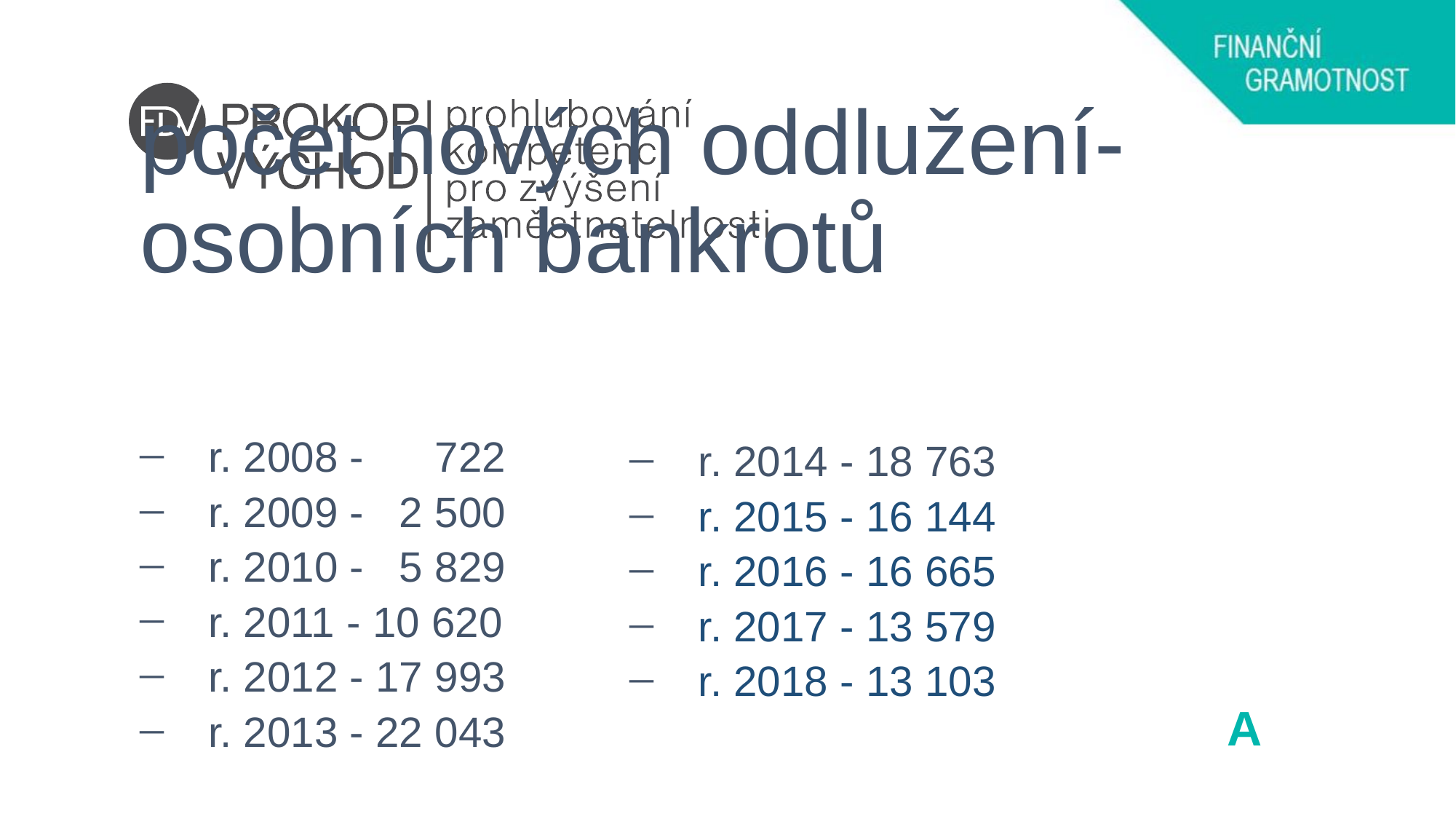

# počet nových oddlužení-osobních bankrotů
r. 2008 -      722
r. 2009 -   2 500
r. 2010 -   5 829
r. 2011 - 10 620
r. 2012 - 17 993
r. 2013 - 22 043

r. 2014 - 18 763
r. 2015 - 16 144
r. 2016 - 16 665
r. 2017 - 13 579
r. 2018 - 13 103

A